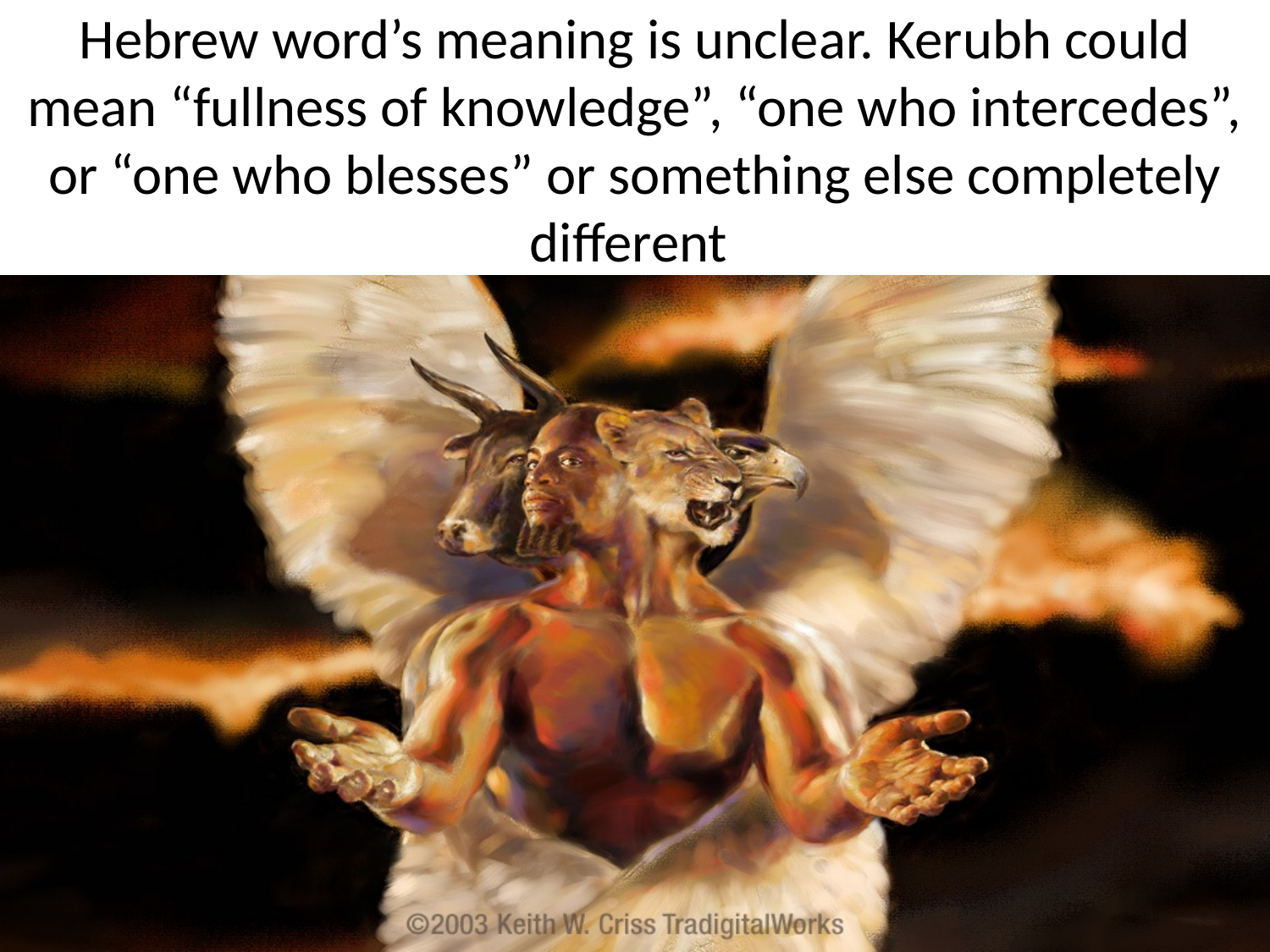

# Hebrew word’s meaning is unclear. Kerubh could mean “fullness of knowledge”, “one who intercedes”, or “one who blesses” or something else completely different